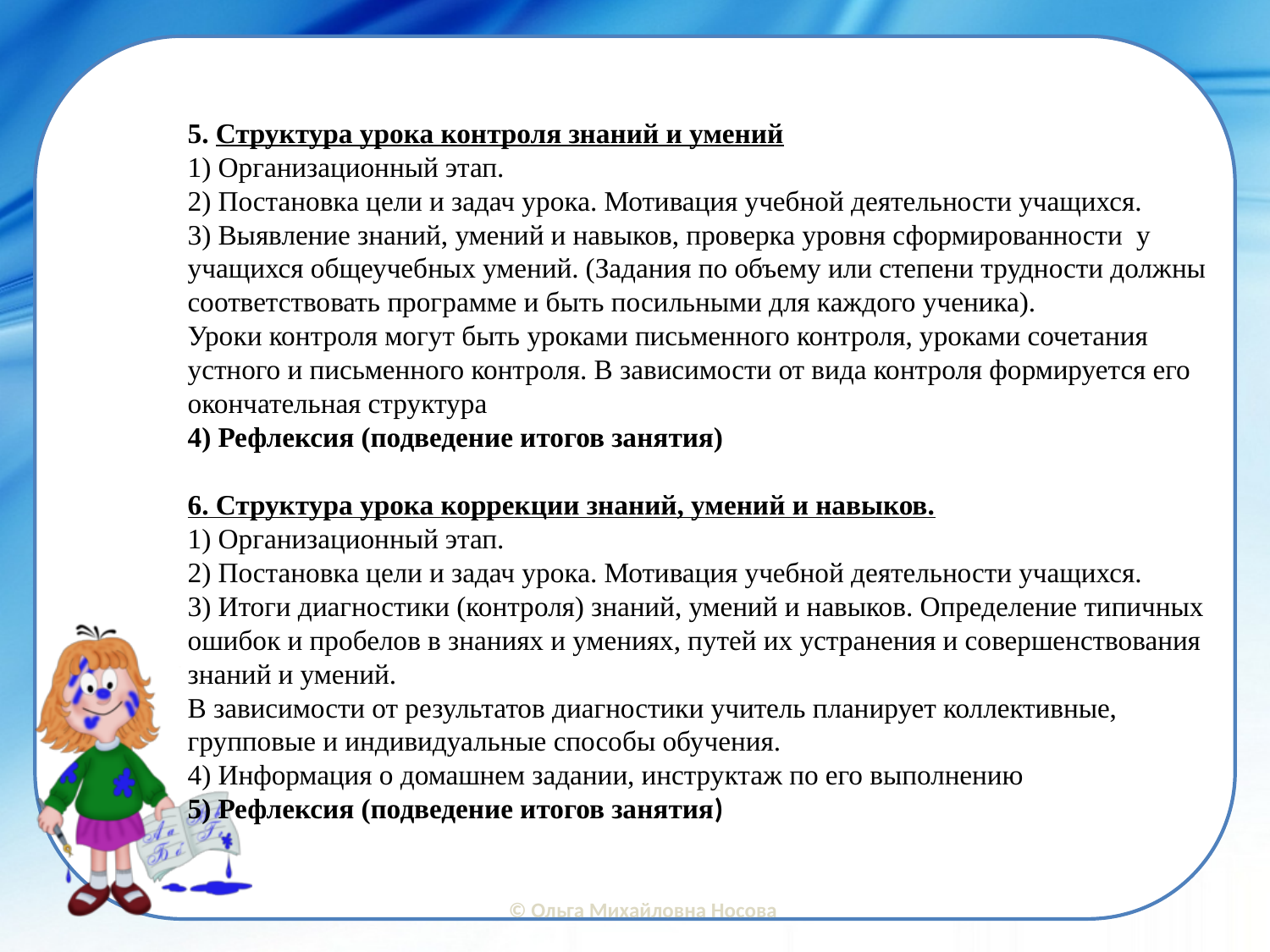

5. Структура урока контроля знаний и умений
1) Организационный этап.
2) Постановка цели и задач урока. Мотивация учебной деятельности учащихся.
3) Выявление знаний, умений и навыков, проверка уровня сформированности  у учащихся общеучебных умений. (Задания по объему или степени трудности должны соответствовать программе и быть посильными для каждого ученика).
Уроки контроля могут быть уроками письменного контроля, уроками сочетания устного и письменного контроля. В зависимости от вида контроля формируется его окончательная структура
4) Рефлексия (подведение итогов занятия)

6. Структура урока коррекции знаний, умений и навыков.
1) Организационный этап.
2) Постановка цели и задач урока. Мотивация учебной деятельности учащихся.
3) Итоги диагностики (контроля) знаний, умений и навыков. Определение типичных ошибок и пробелов в знаниях и умениях, путей их устранения и совершенствования знаний и умений.
В зависимости от результатов диагностики учитель планирует коллективные, групповые и индивидуальные способы обучения.
4) Информация о домашнем задании, инструктаж по его выполнению
5) Рефлексия (подведение итогов занятия)